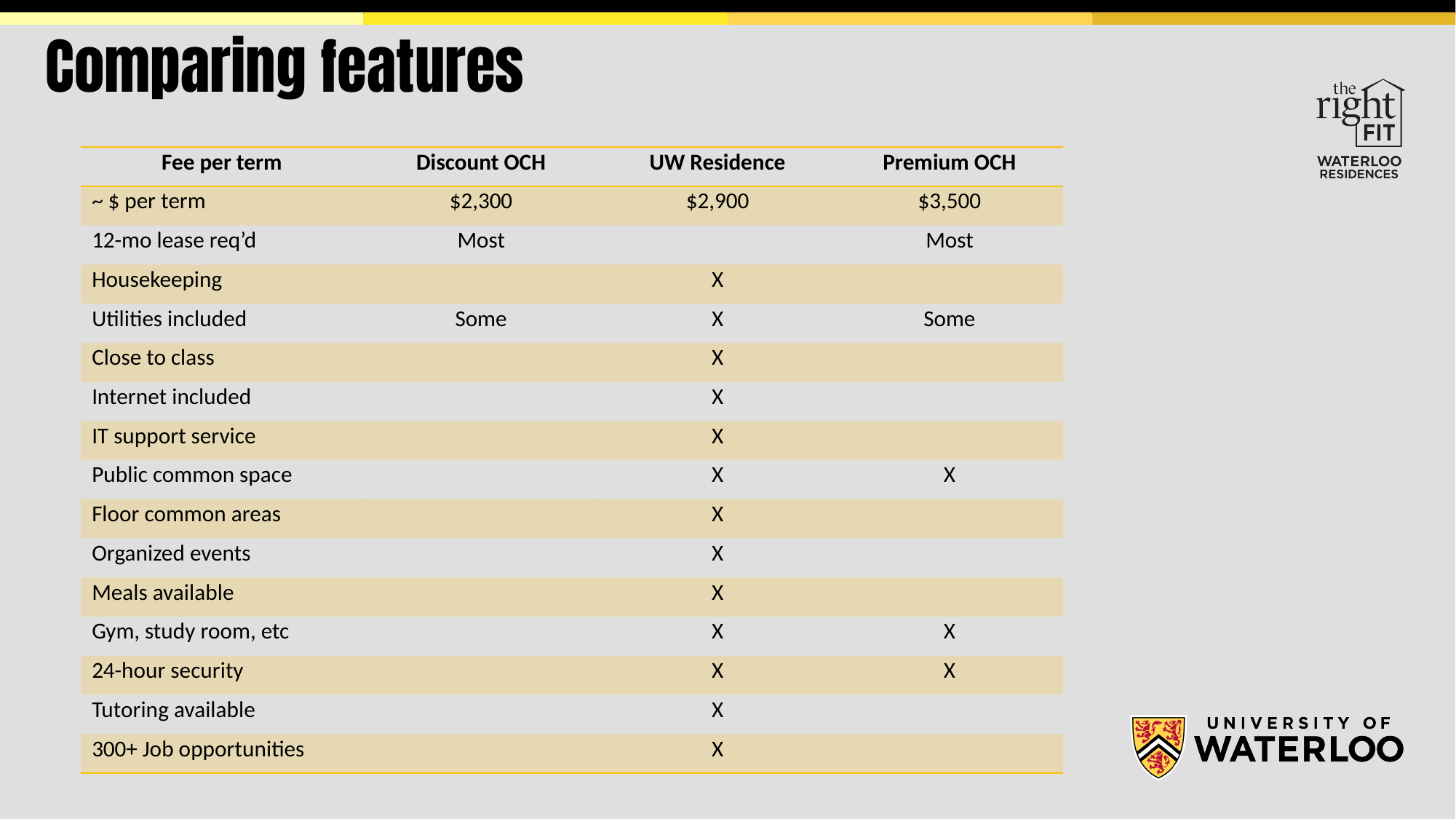

# Comparing features
| Fee per term | Discount OCH | UW Residence | Premium OCH |
| --- | --- | --- | --- |
| ~ $ per term | $2,300 | $2,900 | $3,500 |
| 12-mo lease req’d | Most |  | Most |
| Housekeeping |  | X |  |
| Utilities included | Some | X | Some |
| Close to class |  | X |  |
| Internet included |  | X |  |
| IT support service |  | X |  |
| Public common space |  | X | X |
| Floor common areas |  | X |  |
| Organized events |  | X |  |
| Meals available |  | X |  |
| Gym, study room, etc |  | X | X |
| 24-hour security |  | X | X |
| Tutoring available |  | X |  |
| 300+ Job opportunities |  | X |  |